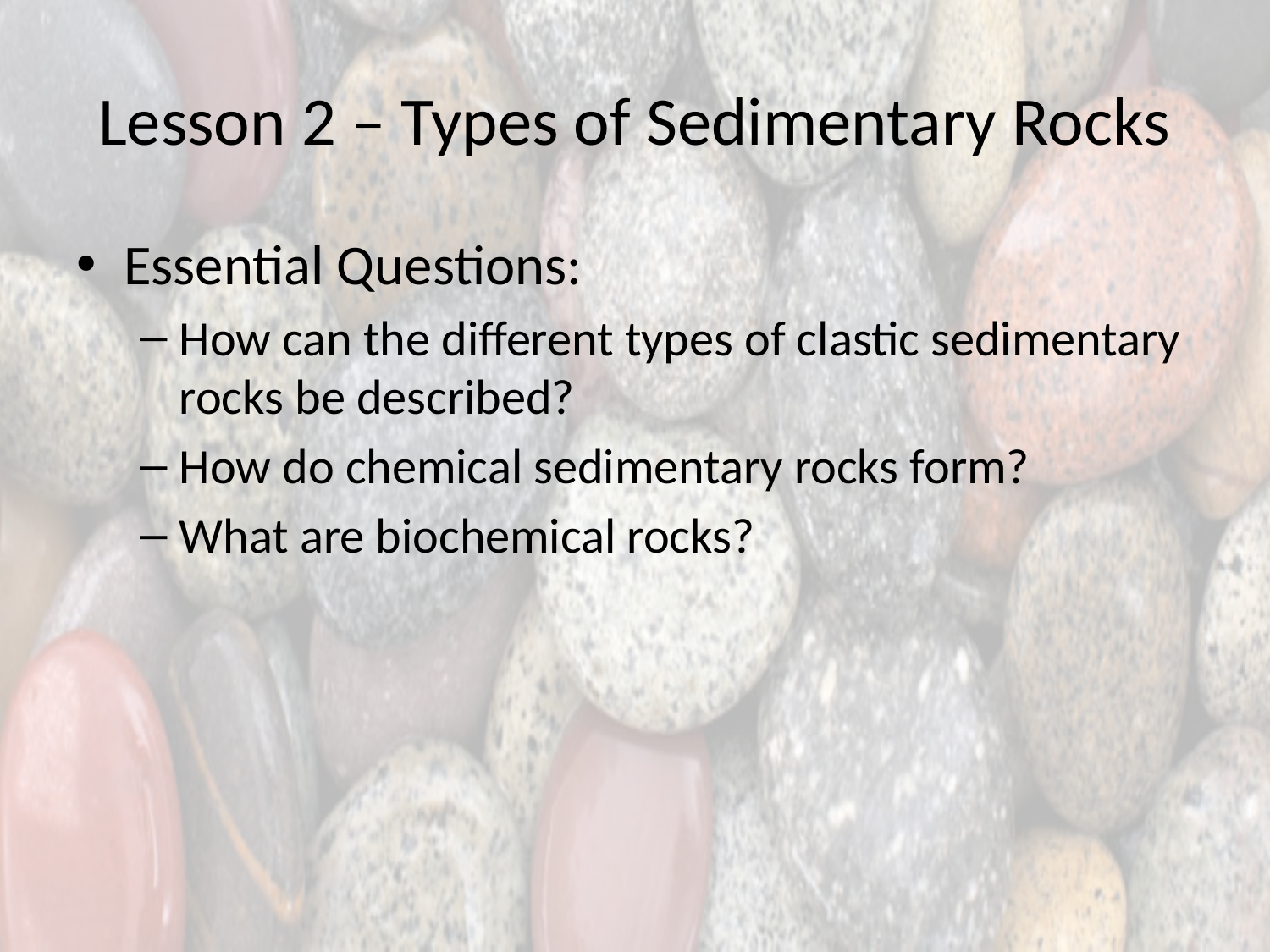

# Lesson 2 – Types of Sedimentary Rocks
Essential Questions:
How can the different types of clastic sedimentary rocks be described?
How do chemical sedimentary rocks form?
What are biochemical rocks?